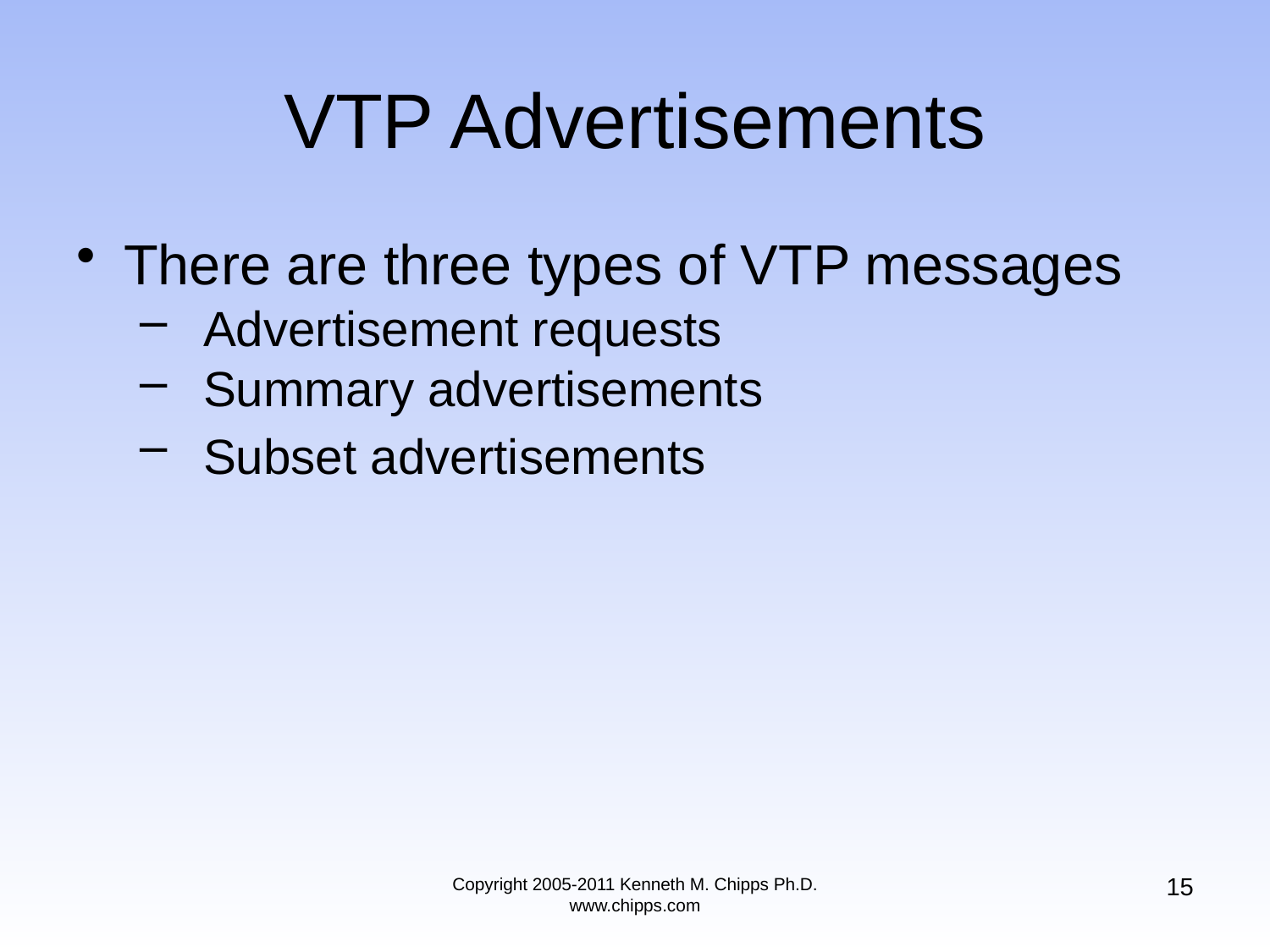

# VTP Advertisements
There are three types of VTP messages
Advertisement requests
Summary advertisements
Subset advertisements
15
Copyright 2005-2011 Kenneth M. Chipps Ph.D. www.chipps.com